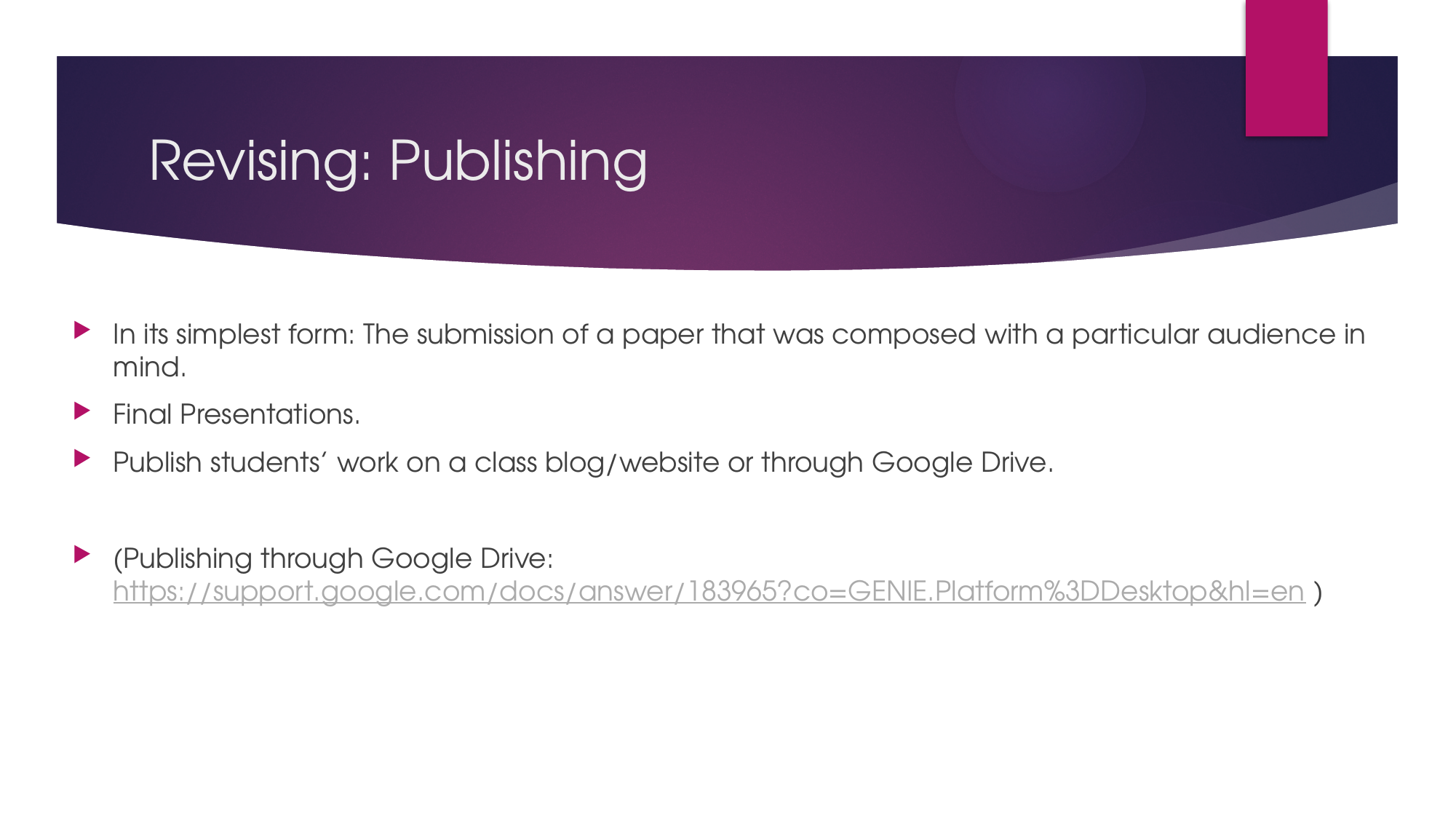

# Revising: Publishing
In its simplest form: The submission of a paper that was composed with a particular audience in mind.
Final Presentations.
Publish students’ work on a class blog/website or through Google Drive.

(Publishing through Google Drive: https://support.google.com/docs/answer/183965?co=GENIE.Platform%3DDesktop&hl=en )